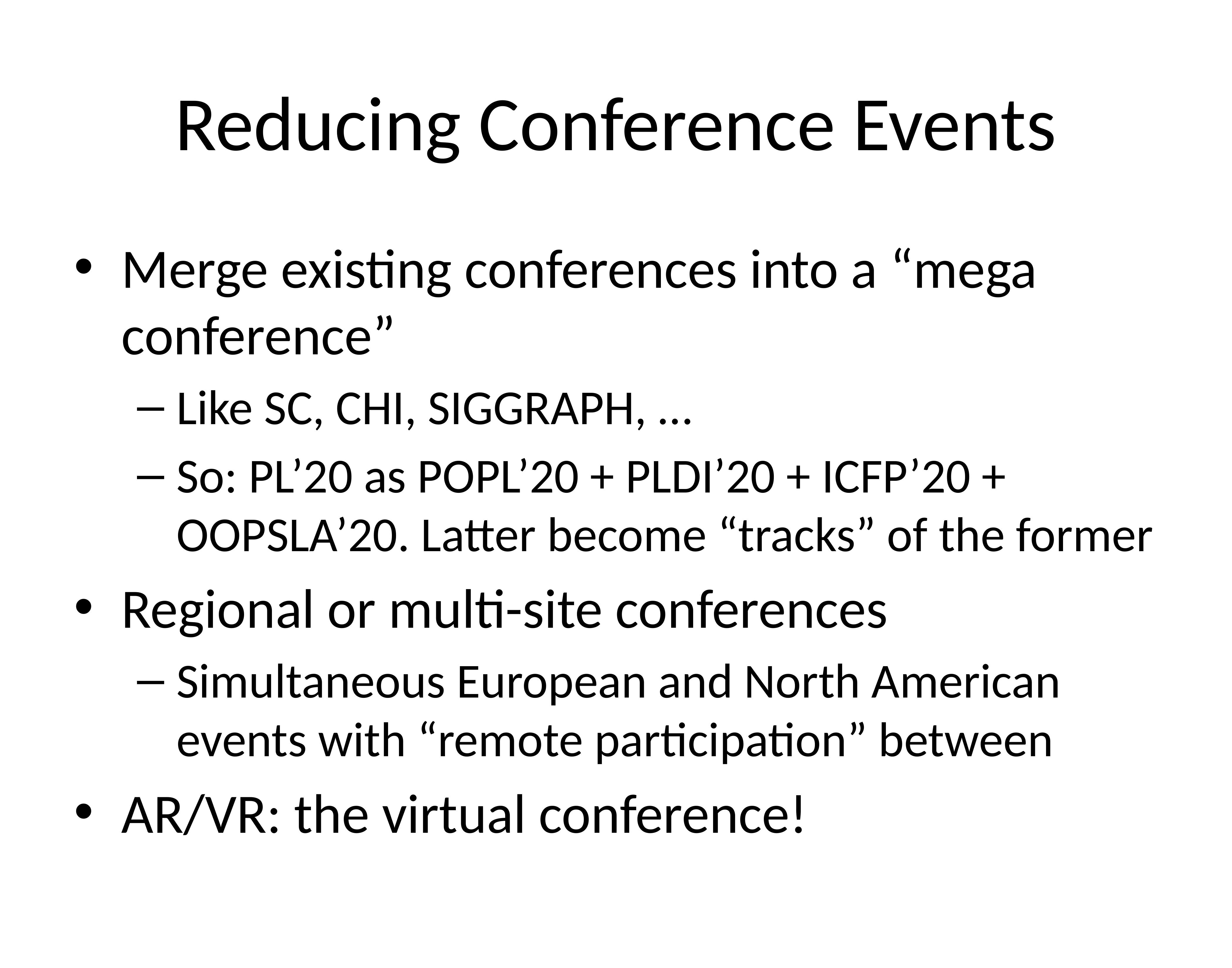

# Reducing Conference Events
Merge existing conferences into a “mega conference”
Like SC, CHI, SIGGRAPH, …
So: PL’20 as POPL’20 + PLDI’20 + ICFP’20 + OOPSLA’20. Latter become “tracks” of the former
Regional or multi-site conferences
Simultaneous European and North American events with “remote participation” between
AR/VR: the virtual conference!